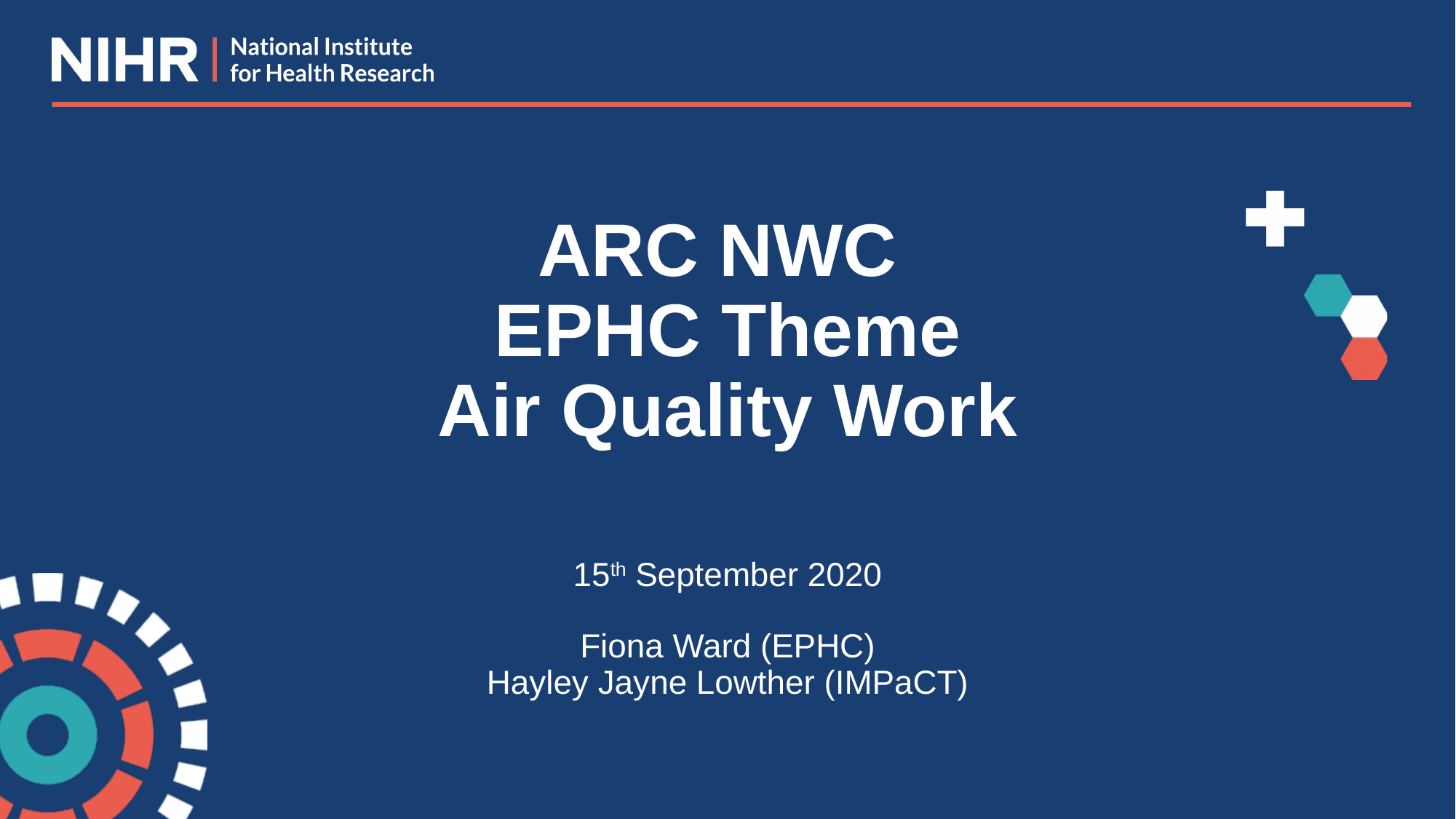

# ARC NWC EPHC Theme Air Quality Work
15th September 2020

Fiona Ward (EPHC)
Hayley Jayne Lowther (IMPaCT)